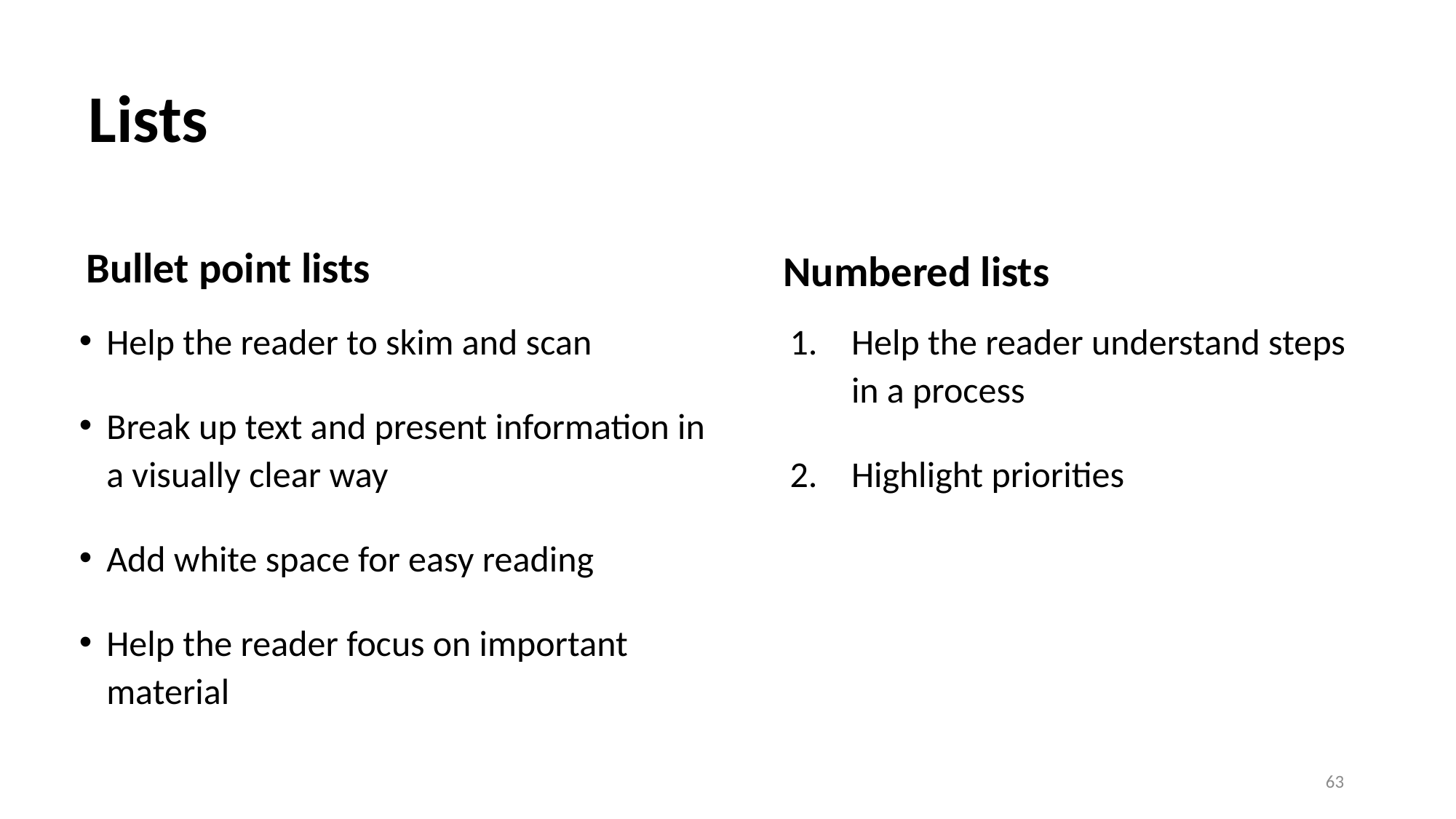

# Lists
Bullet point lists
Numbered lists
Help the reader to skim and scan
Break up text and present information in a visually clear way
Add white space for easy reading
Help the reader focus on important material

Help the reader understand steps in a process
Highlight priorities

63